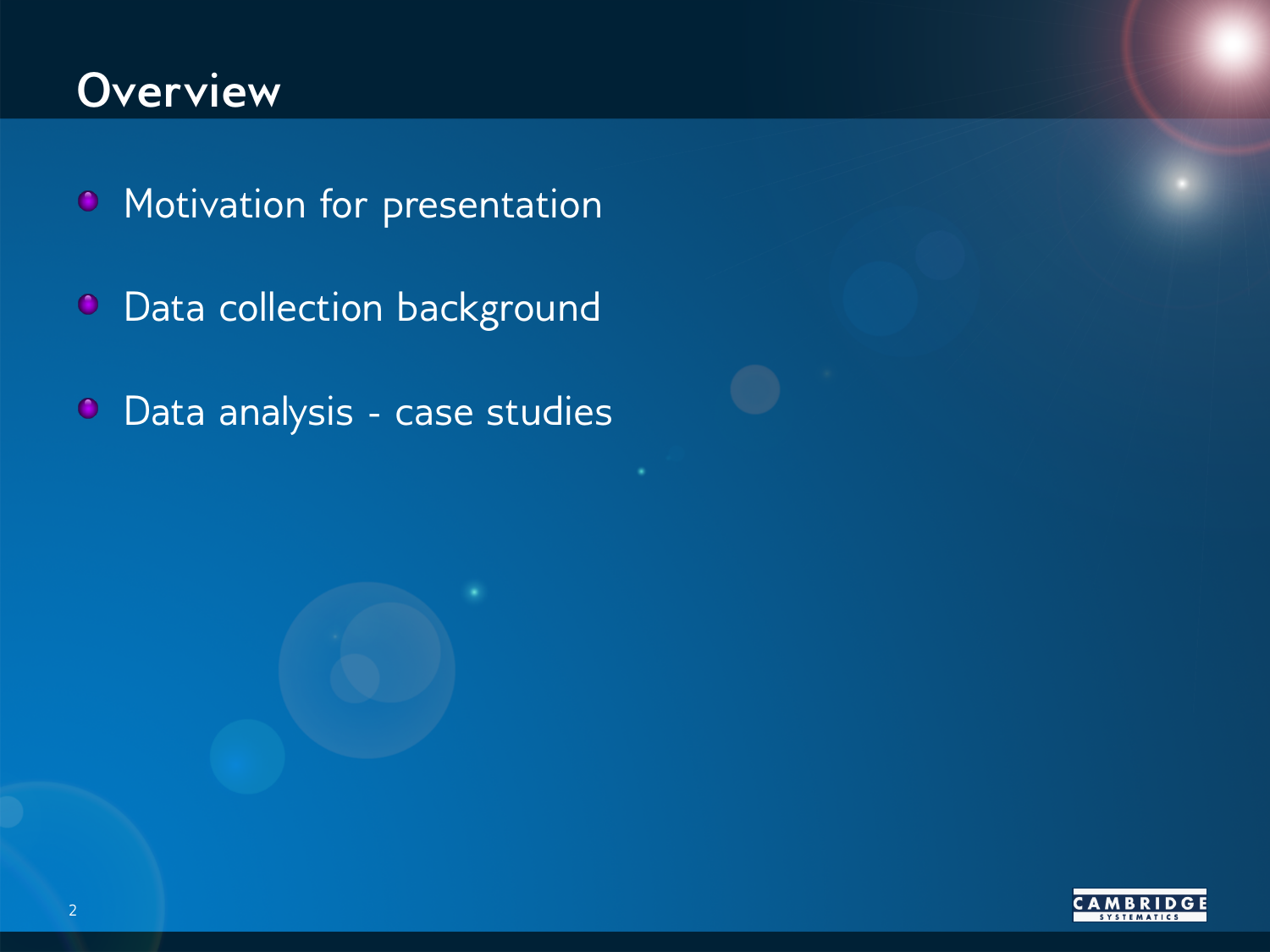

# Overview
Motivation for presentation
Data collection background
Data analysis - case studies
2